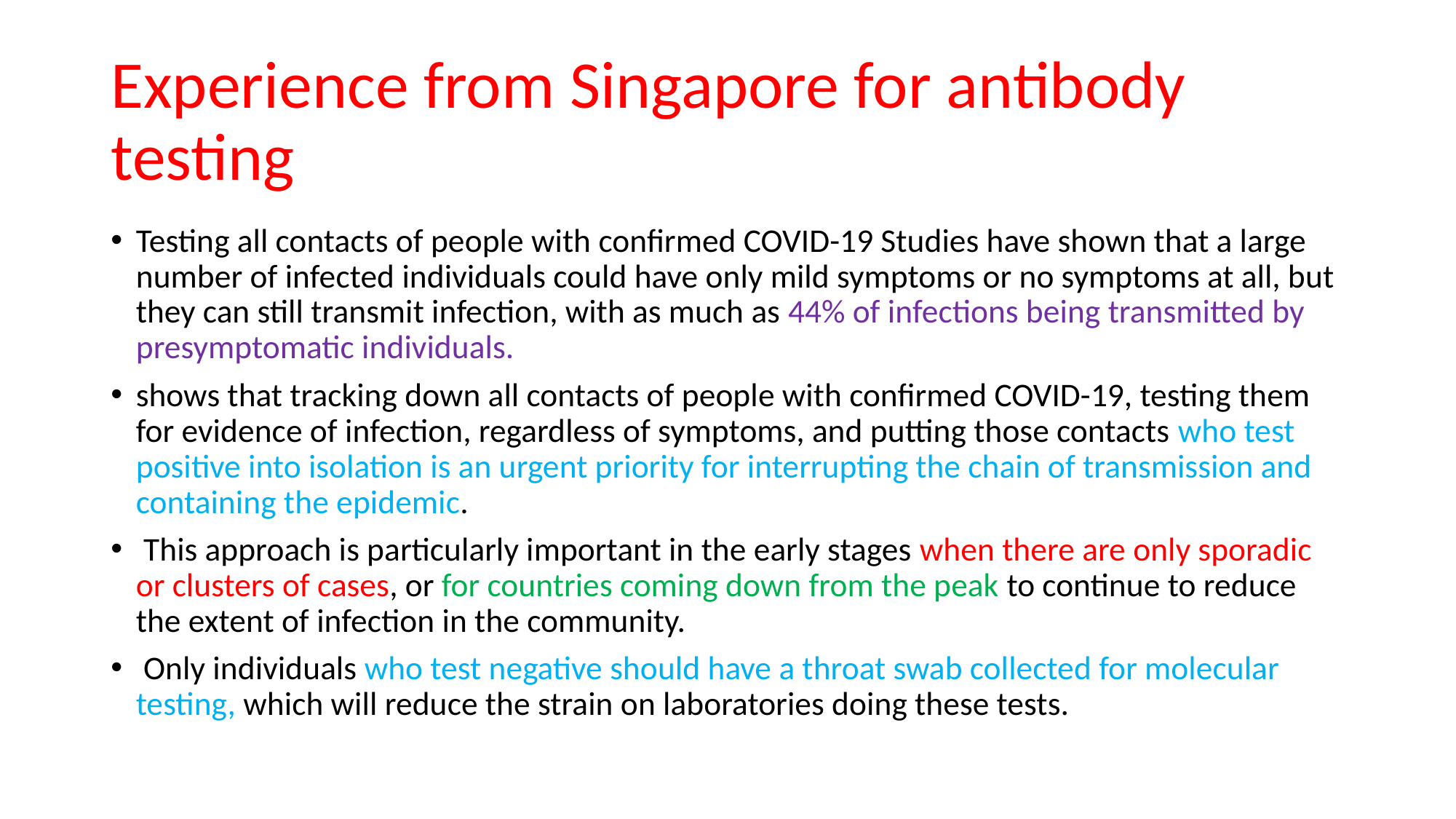

# Experience from Singapore for antibody testing
Testing all contacts of people with confirmed COVID-19 Studies have shown that a large number of infected individuals could have only mild symptoms or no symptoms at all, but they can still transmit infection, with as much as 44% of infections being transmitted by presymptomatic individuals.
shows that tracking down all contacts of people with confirmed COVID-19, testing them for evidence of infection, regardless of symptoms, and putting those contacts who test positive into isolation is an urgent priority for interrupting the chain of transmission and containing the epidemic.
 This approach is particularly important in the early stages when there are only sporadic or clusters of cases, or for countries coming down from the peak to continue to reduce the extent of infection in the community.
 Only individuals who test negative should have a throat swab collected for molecular testing, which will reduce the strain on laboratories doing these tests.